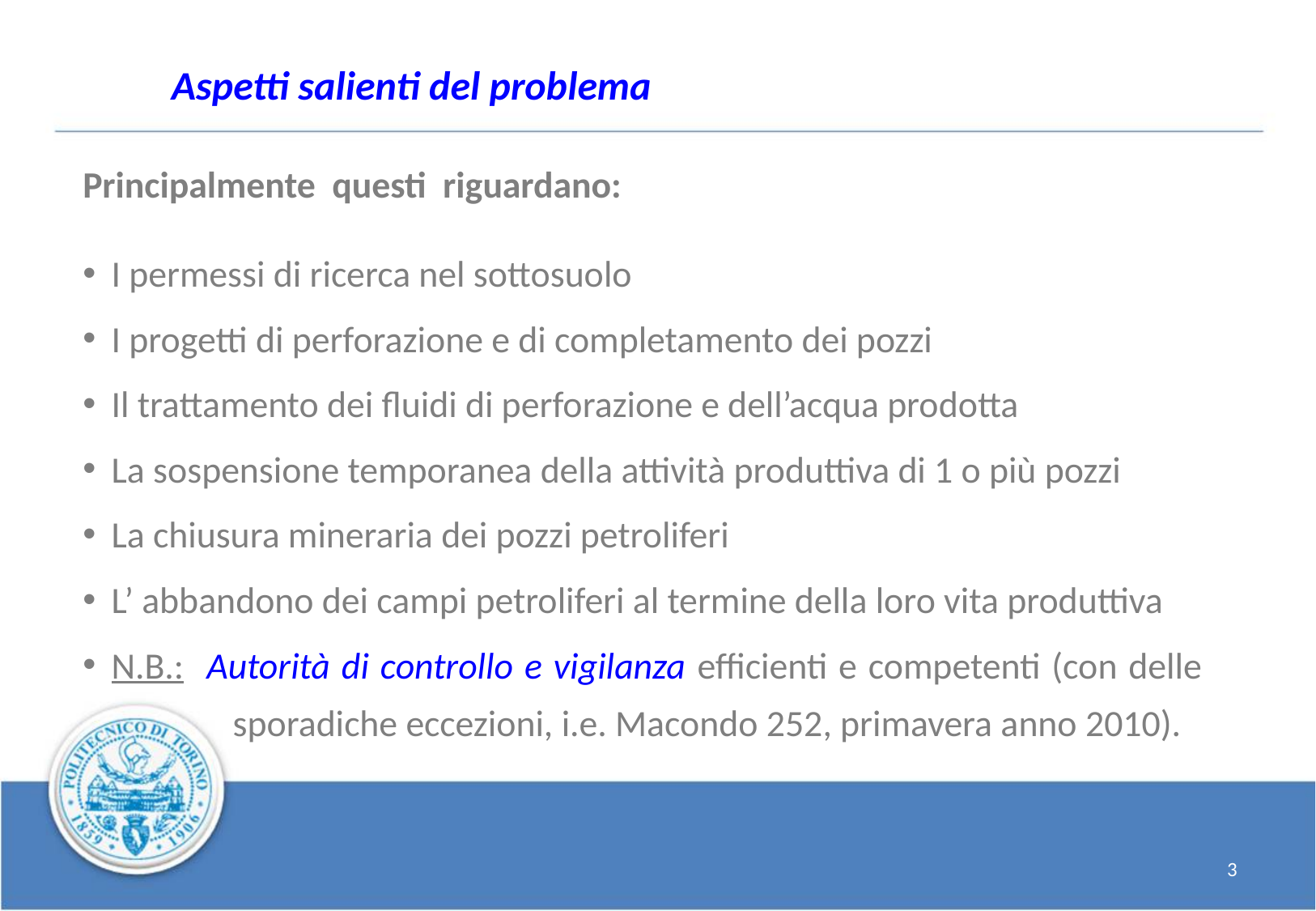

Aspetti salienti del problema
Principalmente  questi  riguardano:

I permessi di ricerca nel sottosuolo
I progetti di perforazione e di completamento dei pozzi
Il trattamento dei fluidi di perforazione e dell’acqua prodotta
La sospensione temporanea della attività produttiva di 1 o più pozzi
La chiusura mineraria dei pozzi petroliferi
L’ abbandono dei campi petroliferi al termine della loro vita produttiva
N.B.:  Autorità di controllo e vigilanza efficienti e competenti (con delle 	sporadiche eccezioni, i.e. Macondo 252, primavera anno 2010).
3